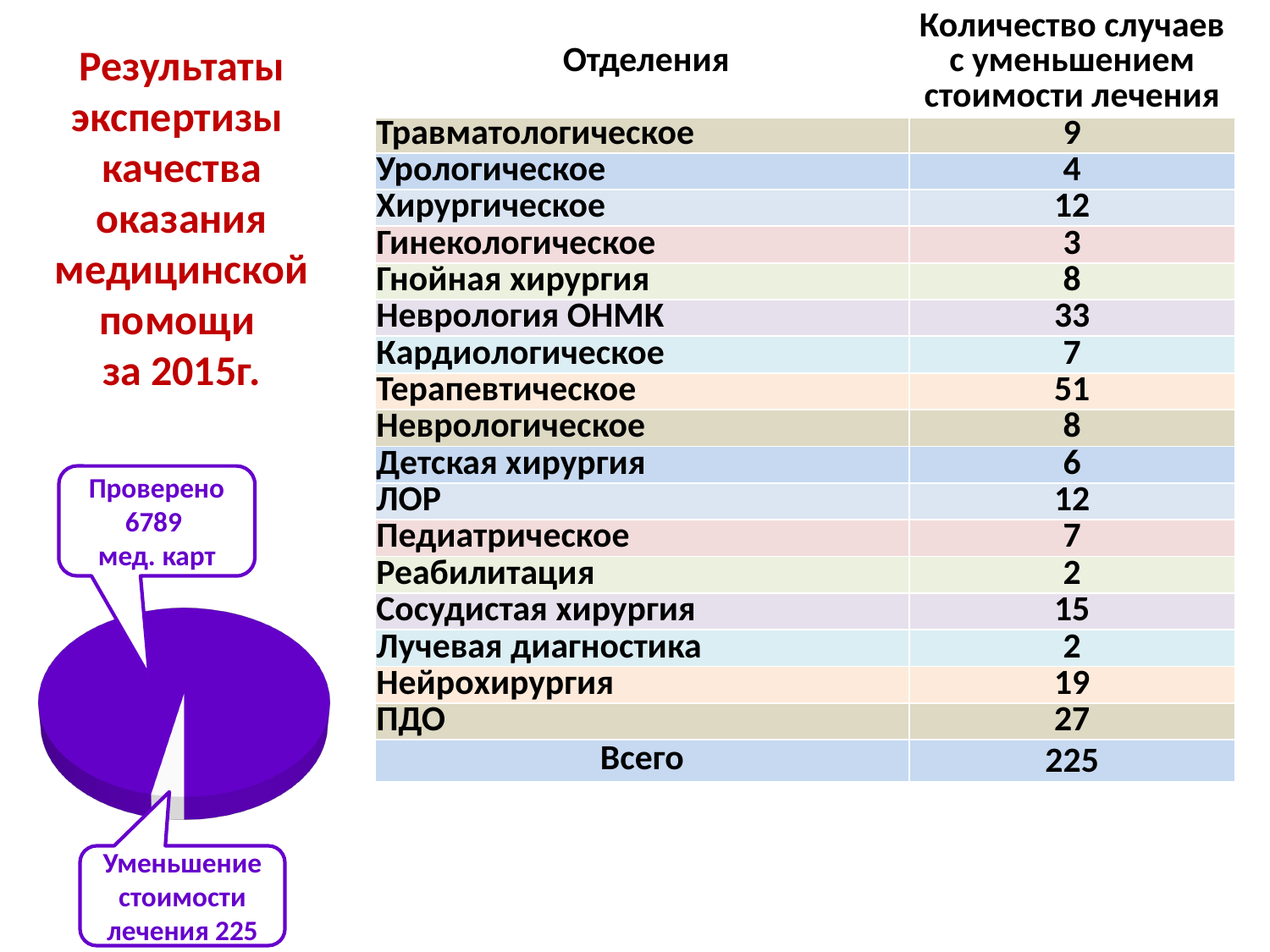

| Отделения | Количество случаев с уменьшением стоимости лечения |
| --- | --- |
| Травматологическое | 9 |
| Урологическое | 4 |
| Хирургическое | 12 |
| Гинекологическое | 3 |
| Гнойная хирургия | 8 |
| Неврология ОНМК | 33 |
| Кардиологическое | 7 |
| Терапевтическое | 51 |
| Неврологическое | 8 |
| Детская хирургия | 6 |
| ЛОР | 12 |
| Педиатрическое | 7 |
| Реабилитация | 2 |
| Сосудистая хирургия | 15 |
| Лучевая диагностика | 2 |
| Нейрохирургия | 19 |
| ПДО | 27 |
| Всего | 225 |
# Результаты экспертизы качества оказания медицинской помощи за 2015г.
Проверено 6789
мед. карт

[unsupported chart]

Уменьшение стоимости лечения 225